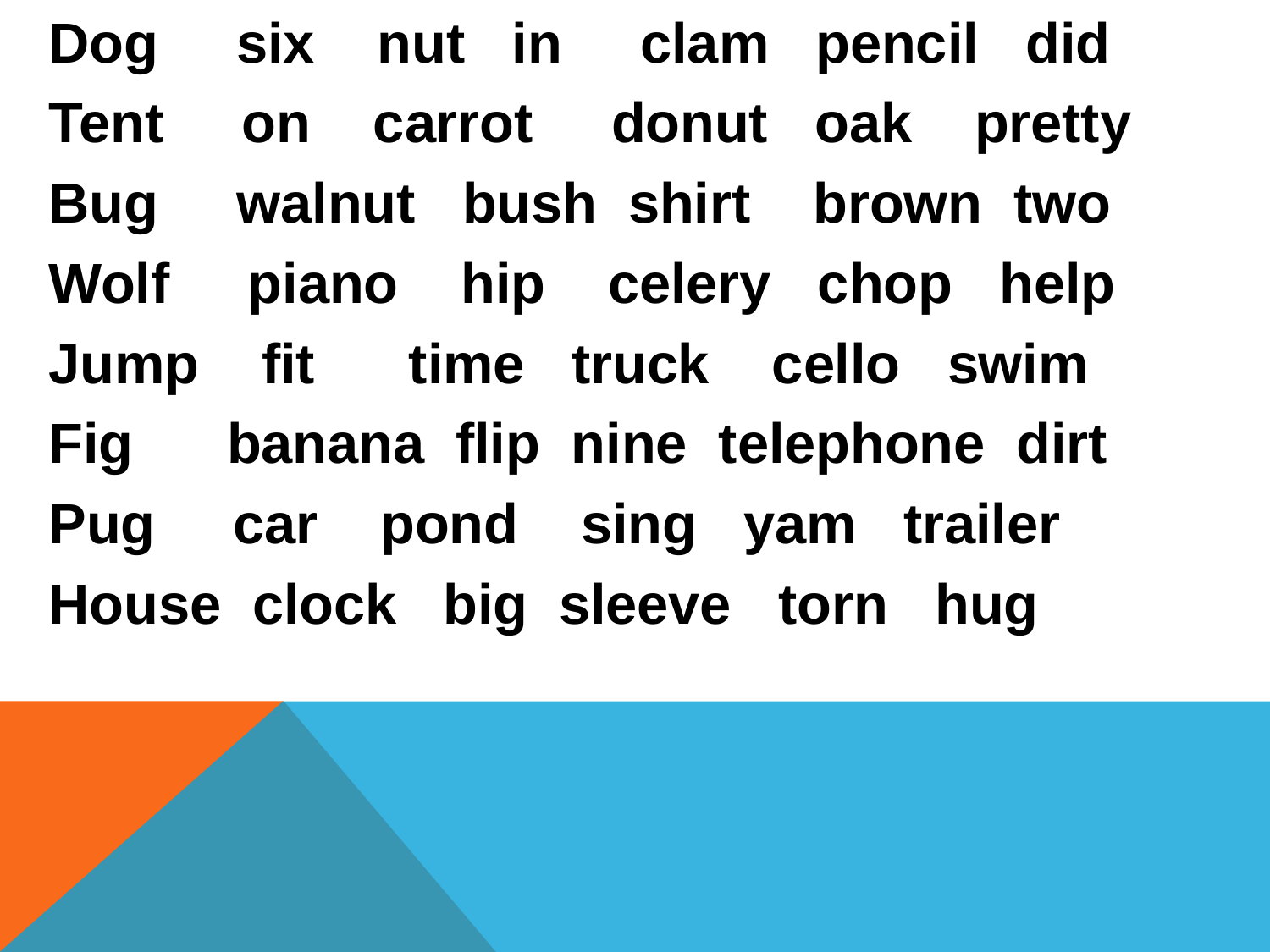

Dog     six    nut   in     clam   pencil   did
Tent     on    carrot     donut   oak    pretty
Bug     walnut   bush  shirt    brown  two
Wolf     piano    hip    celery   chop   help
Jump    fit      time   truck    cello   swim
Fig      banana  flip  nine  telephone  dirt
Pug     car    pond    sing   yam   trailer
House  clock   big  sleeve   torn   hug